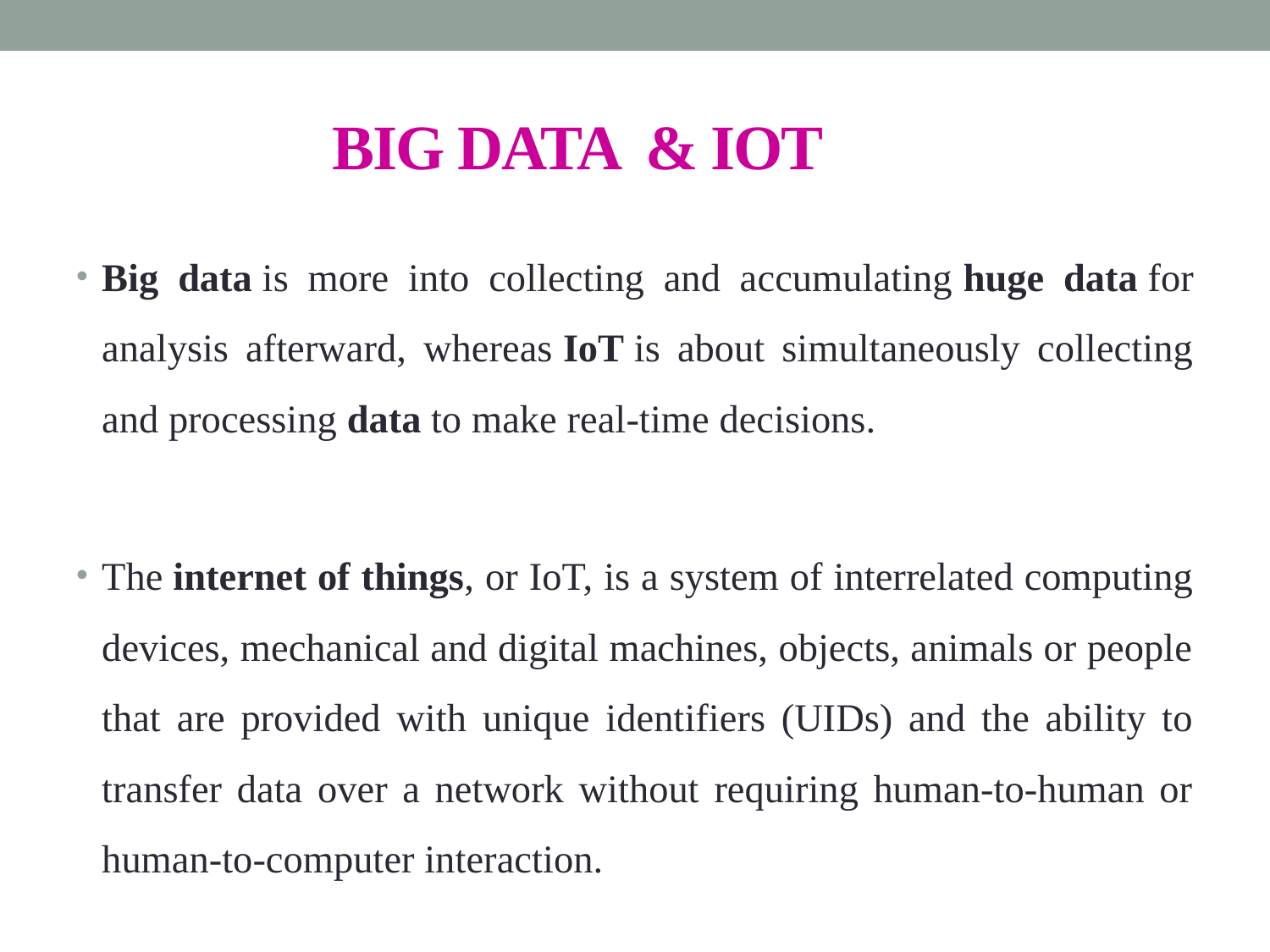

# BIG DATA  & IOT
Big data is more into collecting and accumulating huge data for analysis afterward, whereas IoT is about simultaneously collecting and processing data to make real-time decisions.

The internet of things, or IoT, is a system of interrelated computing devices, mechanical and digital machines, objects, animals or people that are provided with unique identifiers (UIDs) and the ability to transfer data over a network without requiring human-to-human or human-to-computer interaction.